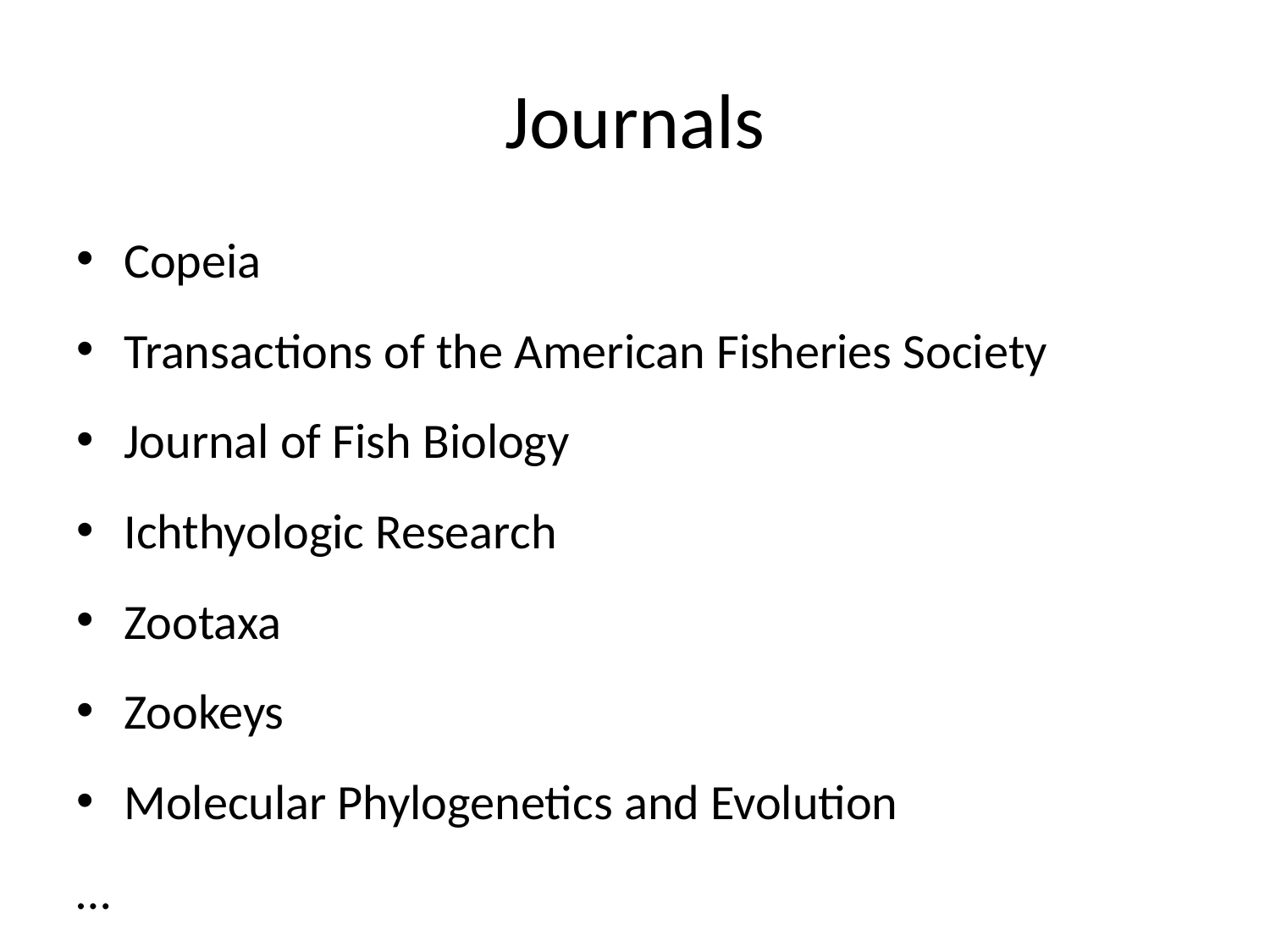

# Journals
Copeia
Transactions of the American Fisheries Society
Journal of Fish Biology
Ichthyologic Research
Zootaxa
Zookeys
Molecular Phylogenetics and Evolution
…